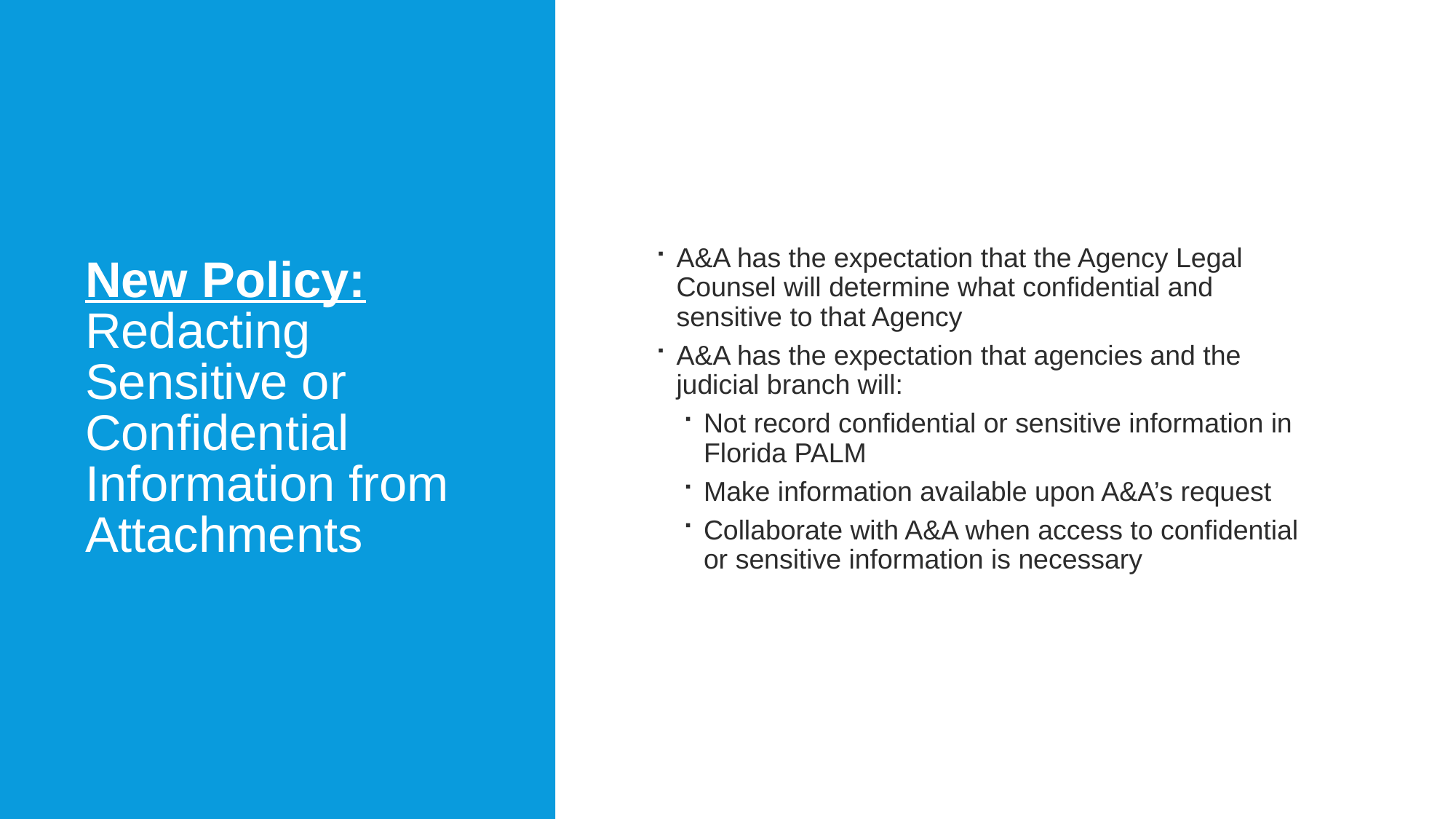

# New Policy: Redacting Sensitive or Confidential Information from Attachments
A&A has the expectation that the Agency Legal Counsel will determine what confidential and sensitive to that Agency
A&A has the expectation that agencies and the judicial branch will:
Not record confidential or sensitive information in Florida PALM
Make information available upon A&A’s request
Collaborate with A&A when access to confidential or sensitive information is necessary